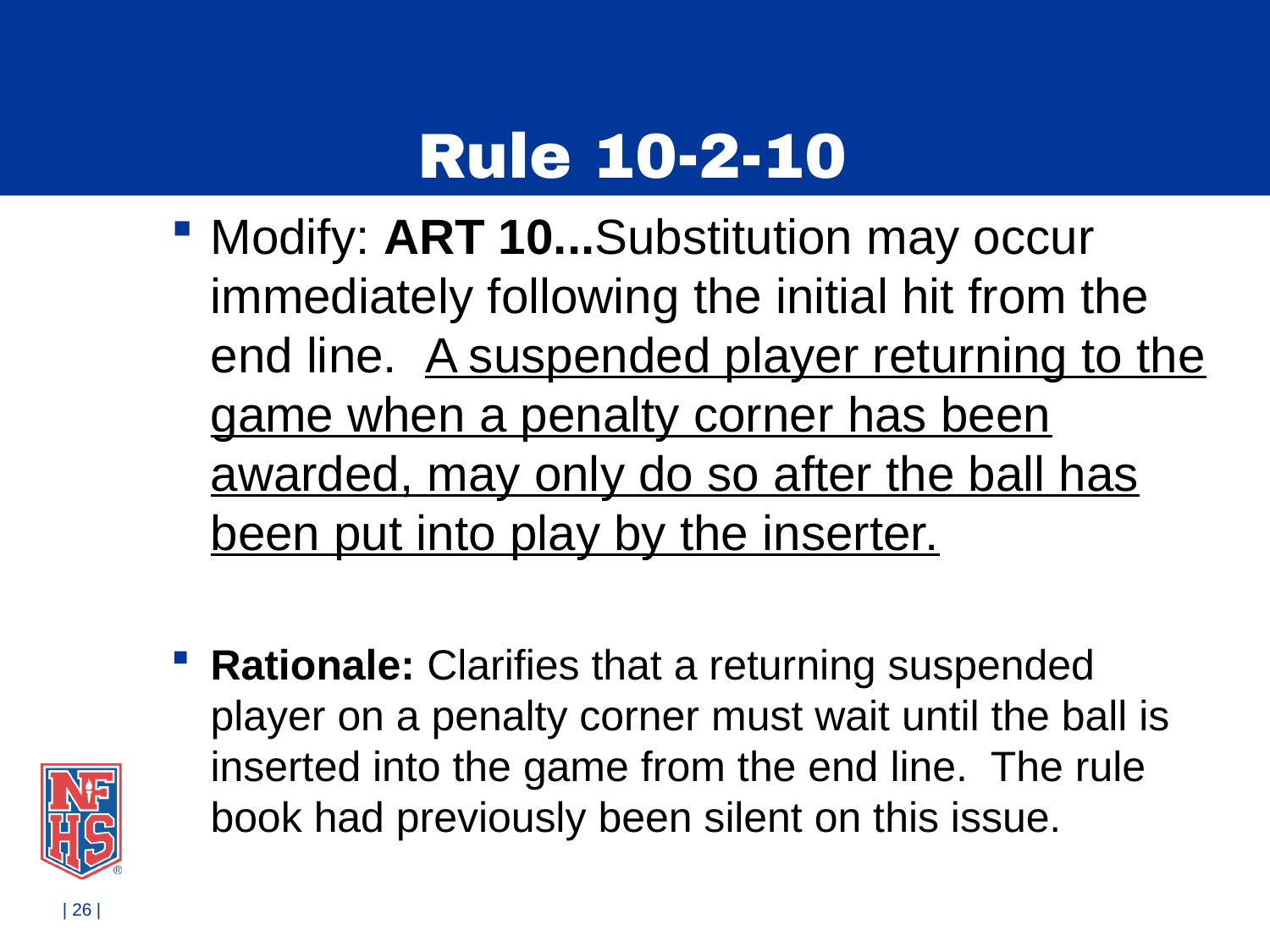

# Rule 10-2-10
Modify: ART 10...Substitution may occur immediately following the initial hit from the end line.  A suspended player returning to the game when a penalty corner has been awarded, may only do so after the ball has been put into play by the inserter.

Rationale: Clarifies that a returning suspended player on a penalty corner must wait until the ball is inserted into the game from the end line.  The rule book had previously been silent on this issue.
| 26 |